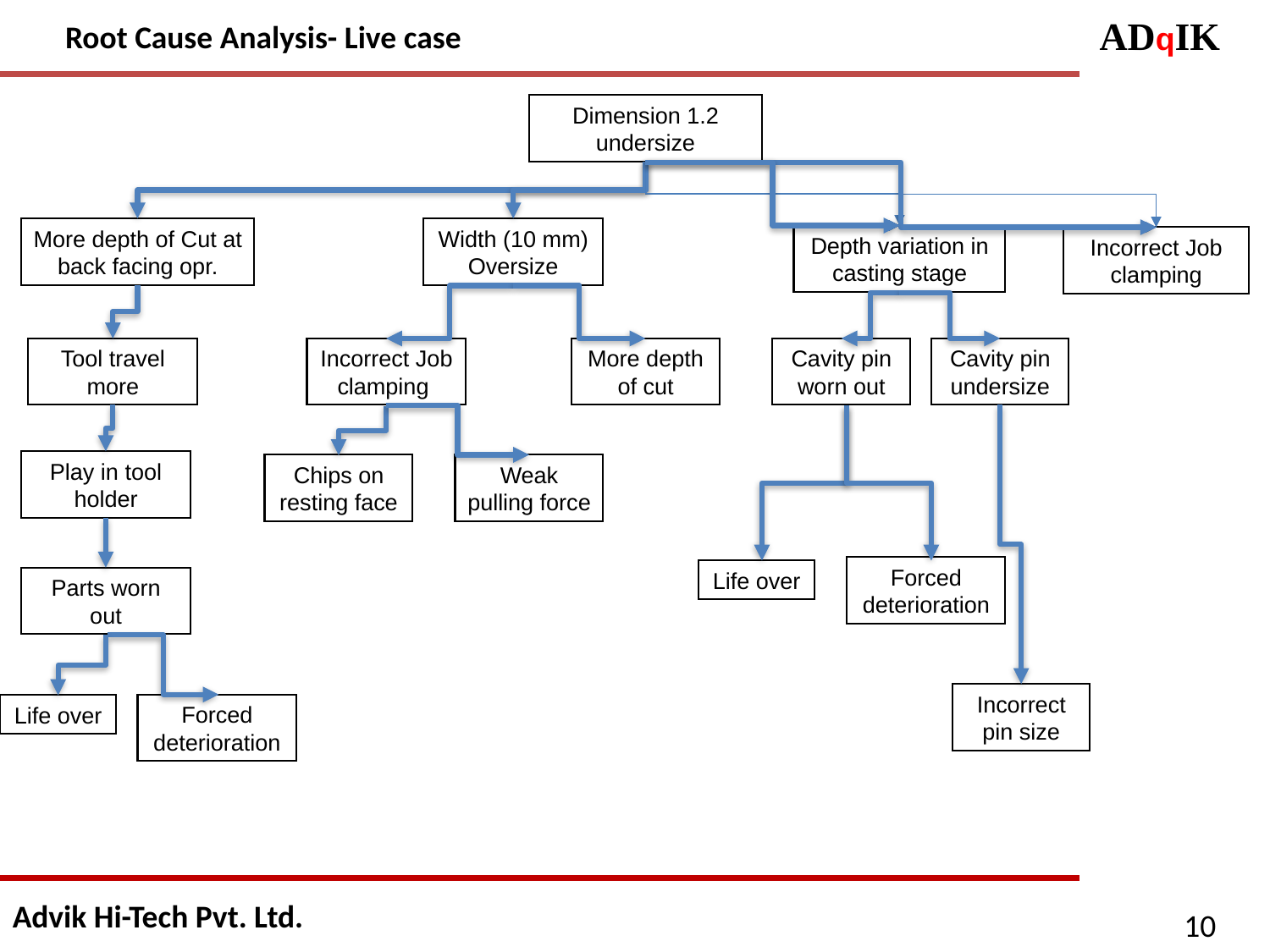

Root Cause Analysis- Live case
Dimension 1.2 undersize
More depth of Cut at back facing opr.
Width (10 mm) Oversize
Depth variation in casting stage
Incorrect Job clamping
Tool travel more
Incorrect Job clamping
More depth of cut
Cavity pin undersize
Cavity pin worn out
Play in tool holder
Chips on resting face
Weak pulling force
Forced deterioration
Life over
Parts worn out
Incorrect pin size
Forced deterioration
Life over